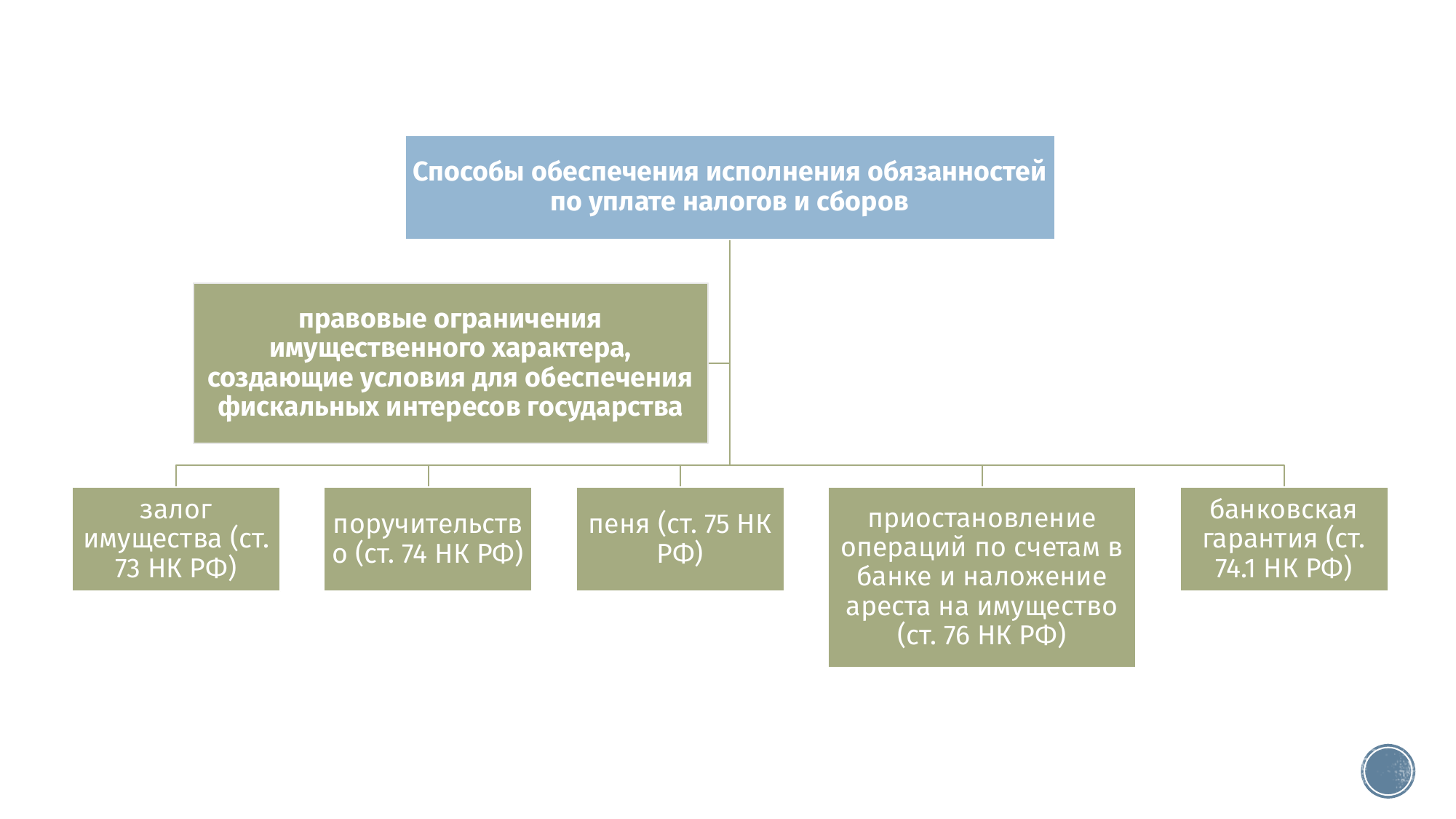

Способы обеспечения исполнения обязанностей по уплате налогов и сборов
залог имущества (ст. 73 НК РФ)
поручительство (ст. 74 НК РФ)
пеня (ст. 75 НК РФ)
приостановление операций по счетам в банке и наложение ареста на имущество (ст. 76 НК РФ)
банковская гарантия (ст. 74.1 НК РФ)
правовые ограничения имущественного характера, создающие условия для обеспечения фискальных интересов государства